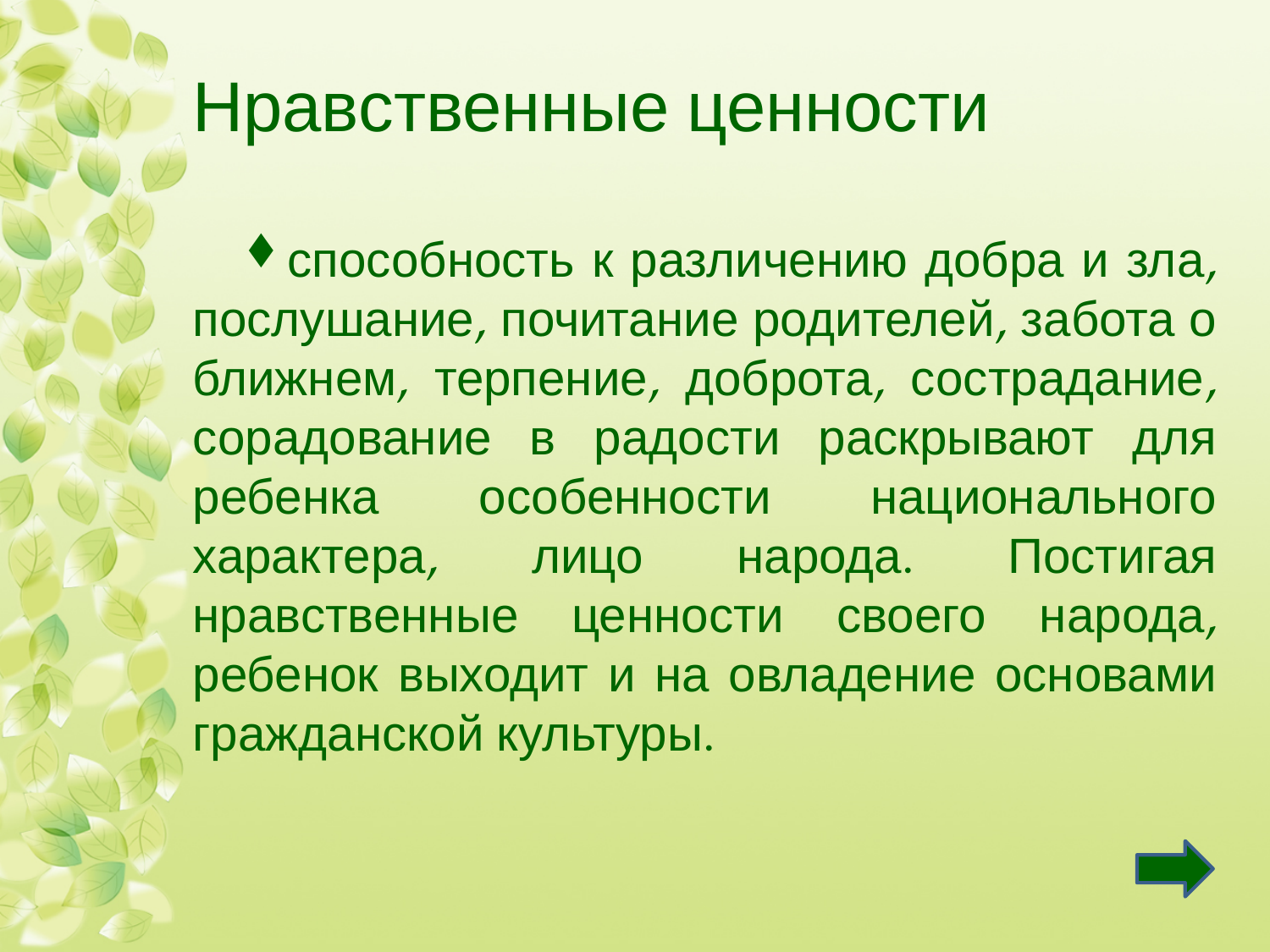

# Нравственные ценности
способность к различению добра и зла, послушание, почитание родителей, забота о ближнем, терпение, доброта, сострадание, сорадование в радости раскрывают для ребенка особенности национального характера, лицо народа. Постигая нравственные ценности своего народа, ребенок выходит и на овладение основами гражданской культуры.